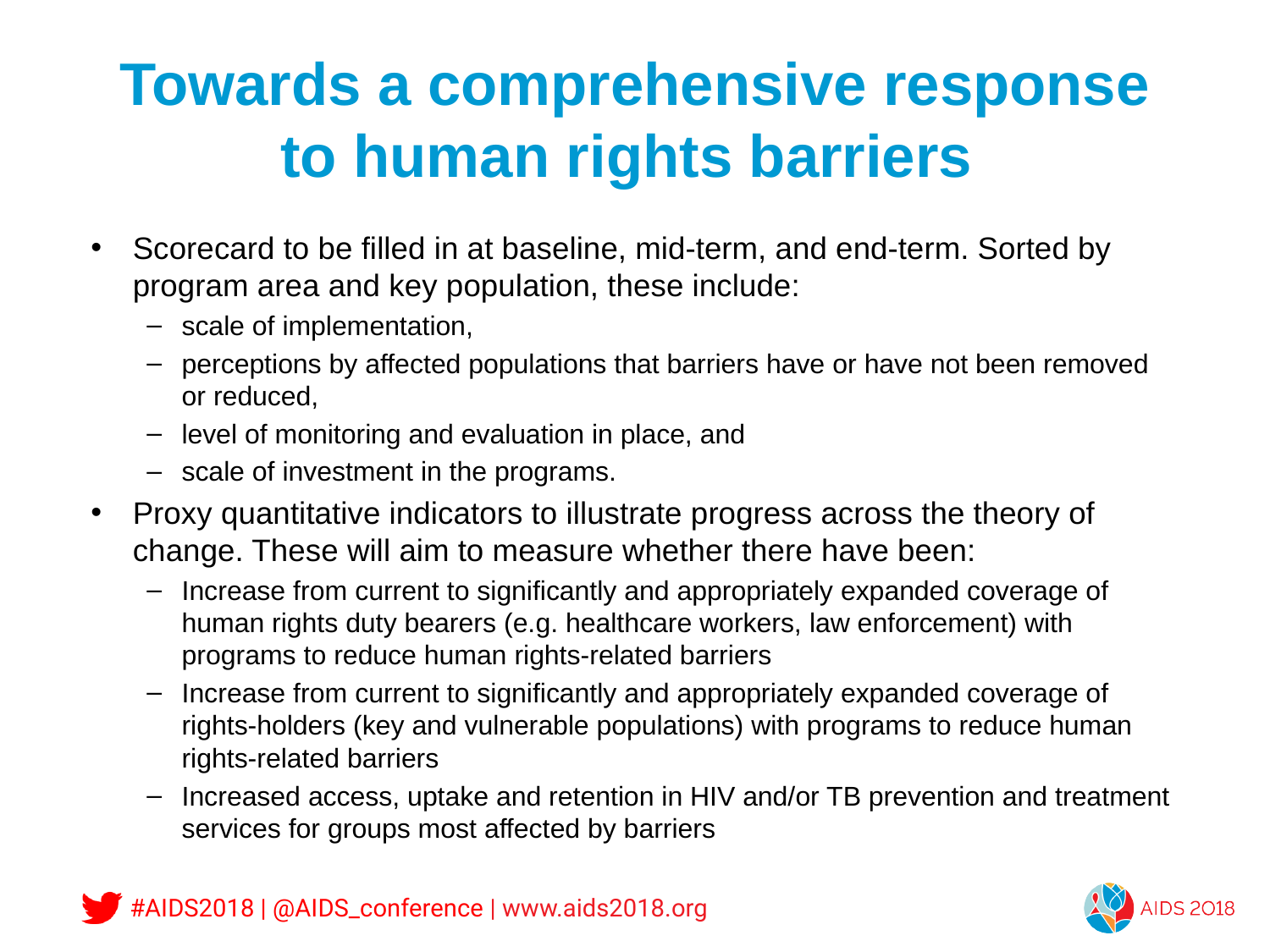

# Towards a comprehensive response to human rights barriers
Scorecard to be filled in at baseline, mid-term, and end-term. Sorted by program area and key population, these include:
scale of implementation,
perceptions by affected populations that barriers have or have not been removed or reduced,
level of monitoring and evaluation in place, and
scale of investment in the programs.
Proxy quantitative indicators to illustrate progress across the theory of change. These will aim to measure whether there have been:
Increase from current to significantly and appropriately expanded coverage of human rights duty bearers (e.g. healthcare workers, law enforcement) with programs to reduce human rights-related barriers
Increase from current to significantly and appropriately expanded coverage of rights-holders (key and vulnerable populations) with programs to reduce human rights-related barriers
Increased access, uptake and retention in HIV and/or TB prevention and treatment services for groups most affected by barriers